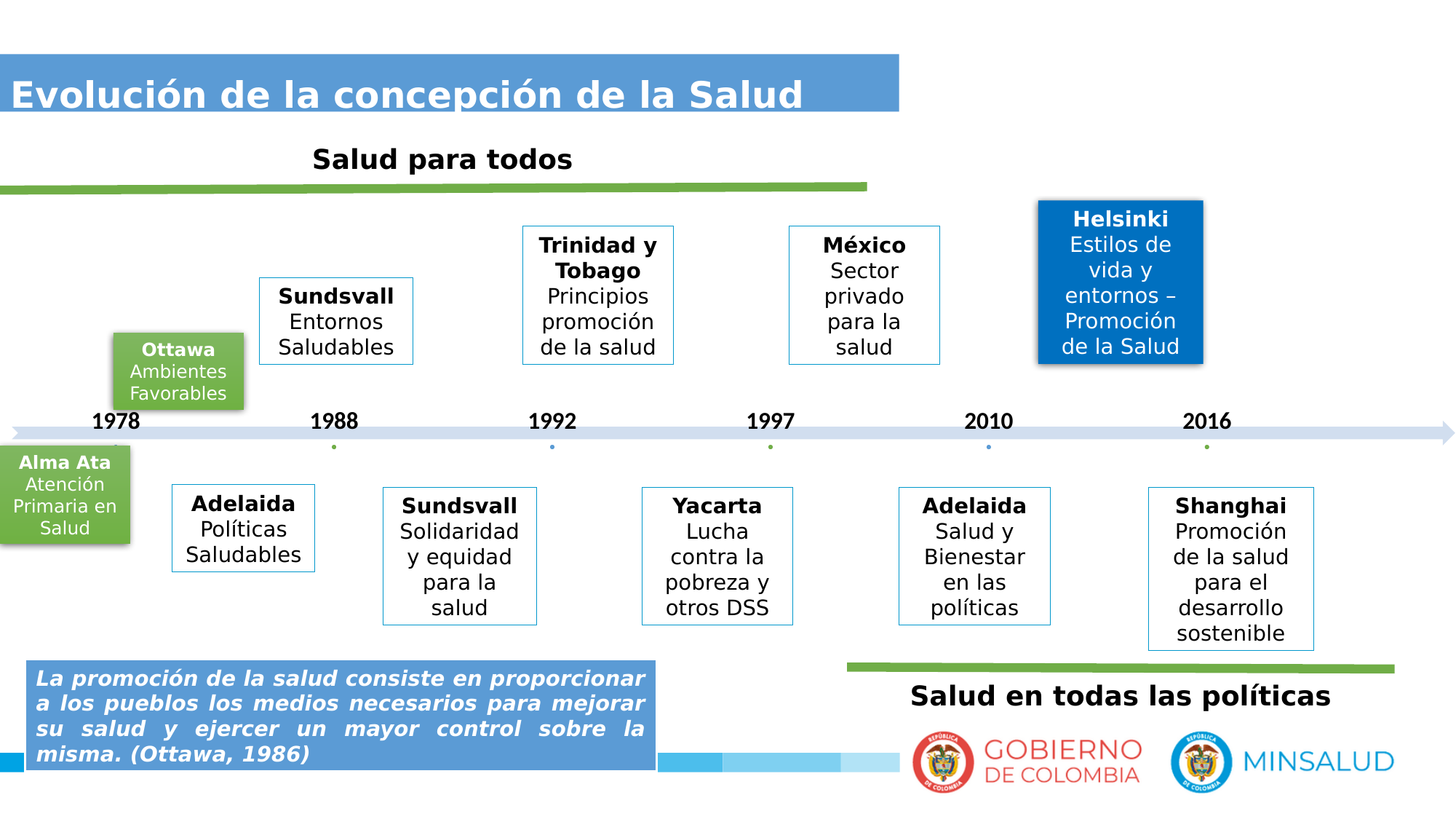

Evolución de la concepción de la Salud

Salud para todos
Helsinki
Estilos de vida y entornos – Promoción de la Salud
Trinidad y Tobago
Principios promoción de la salud
México
Sector privado para la salud
Sundsvall
Entornos Saludables
Ottawa
Ambientes Favorables
1986
1997
1988
1992
2010
2016
1978
Alma Ata
Atención Primaria en Salud
Adelaida
Políticas Saludables
Sundsvall
Solidaridad y equidad para la salud
Yacarta
Lucha contra la pobreza y otros DSS
Adelaida
Salud y Bienestar en las políticas
Shanghai
Promoción de la salud para el desarrollo sostenible
La promoción de la salud consiste en proporcionar a los pueblos los medios necesarios para mejorar su salud y ejercer un mayor control sobre la misma. (Ottawa, 1986)
Salud en todas las políticas